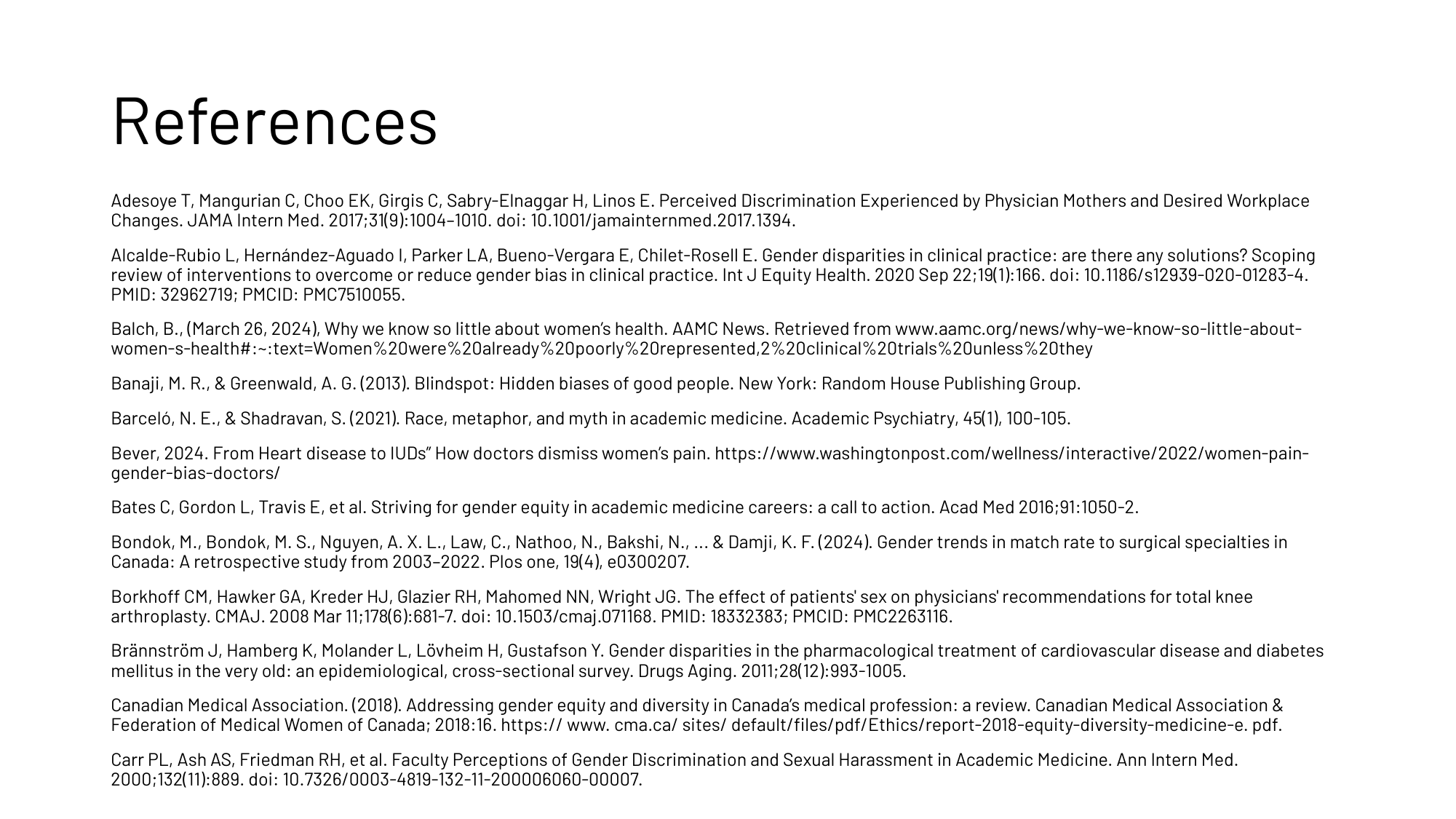

# References
Adesoye T, Mangurian C, Choo EK, Girgis C, Sabry-Elnaggar H, Linos E. Perceived Discrimination Experienced by Physician Mothers and Desired Workplace Changes. JAMA Intern Med. 2017;31(9):1004–1010. doi: 10.1001/jamainternmed.2017.1394.
Alcalde-Rubio L, Hernández-Aguado I, Parker LA, Bueno-Vergara E, Chilet-Rosell E. Gender disparities in clinical practice: are there any solutions? Scoping review of interventions to overcome or reduce gender bias in clinical practice. Int J Equity Health. 2020 Sep 22;19(1):166. doi: 10.1186/s12939-020-01283-4. PMID: 32962719; PMCID: PMC7510055.
Balch, B., (March 26, 2024), Why we know so little about women’s health. AAMC News. Retrieved from www.aamc.org/news/why-we-know-so-little-about-women-s-health#:~:text=Women%20were%20already%20poorly%20represented,2%20clinical%20trials%20unless%20they
Banaji, M. R., & Greenwald, A. G. (2013). Blindspot: Hidden biases of good people. New York: Random House Publishing Group.
Barceló, N. E., & Shadravan, S. (2021). Race, metaphor, and myth in academic medicine. Academic Psychiatry, 45(1), 100-105.
Bever, 2024. From Heart disease to IUDs” How doctors dismiss women’s pain. https://www.washingtonpost.com/wellness/interactive/2022/women-pain-gender-bias-doctors/
Bates C, Gordon L, Travis E, et al. Striving for gender equity in academic medicine careers: a call to action. Acad Med 2016;91:1050-2.
Bondok, M., Bondok, M. S., Nguyen, A. X. L., Law, C., Nathoo, N., Bakshi, N., ... & Damji, K. F. (2024). Gender trends in match rate to surgical specialties in Canada: A retrospective study from 2003–2022. Plos one, 19(4), e0300207.
Borkhoff CM, Hawker GA, Kreder HJ, Glazier RH, Mahomed NN, Wright JG. The effect of patients' sex on physicians' recommendations for total knee arthroplasty. CMAJ. 2008 Mar 11;178(6):681-7. doi: 10.1503/cmaj.071168. PMID: 18332383; PMCID: PMC2263116.
Brännström J, Hamberg K, Molander L, Lövheim H, Gustafson Y. Gender disparities in the pharmacological treatment of cardiovascular disease and diabetes mellitus in the very old: an epidemiological, cross-sectional survey. Drugs Aging. 2011;28(12):993-1005.
Canadian Medical Association. (2018). Addressing gender equity and diversity in Canada’s medical profession: a review. Canadian Medical Association & Federation of Medical Women of Canada; 2018:16. https:// www. cma.ca/ sites/ default/files/pdf/Ethics/report-2018-equity-diversity-medicine-e. pdf.
Carr PL, Ash AS, Friedman RH, et al. Faculty Perceptions of Gender Discrimination and Sexual Harassment in Academic Medicine. Ann Intern Med. 2000;132(11):889. doi: 10.7326/0003-4819-132-11-200006060-00007.